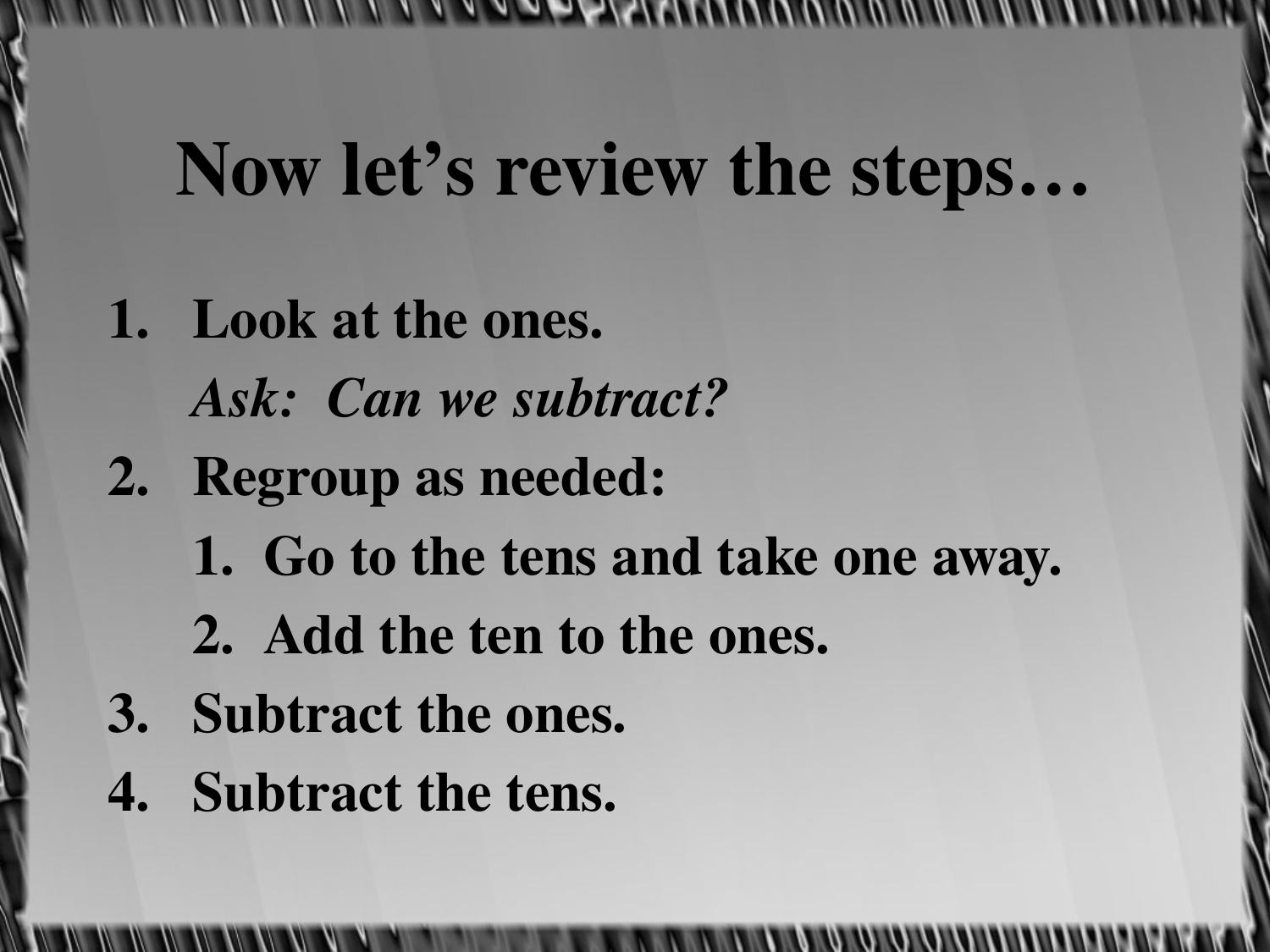

# Now let’s review the steps…
Look at the ones.
	Ask:  Can we subtract?
Regroup as needed:
	1.  Go to the tens and take one away.
	2.  Add the ten to the ones.
Subtract the ones.
Subtract the tens.